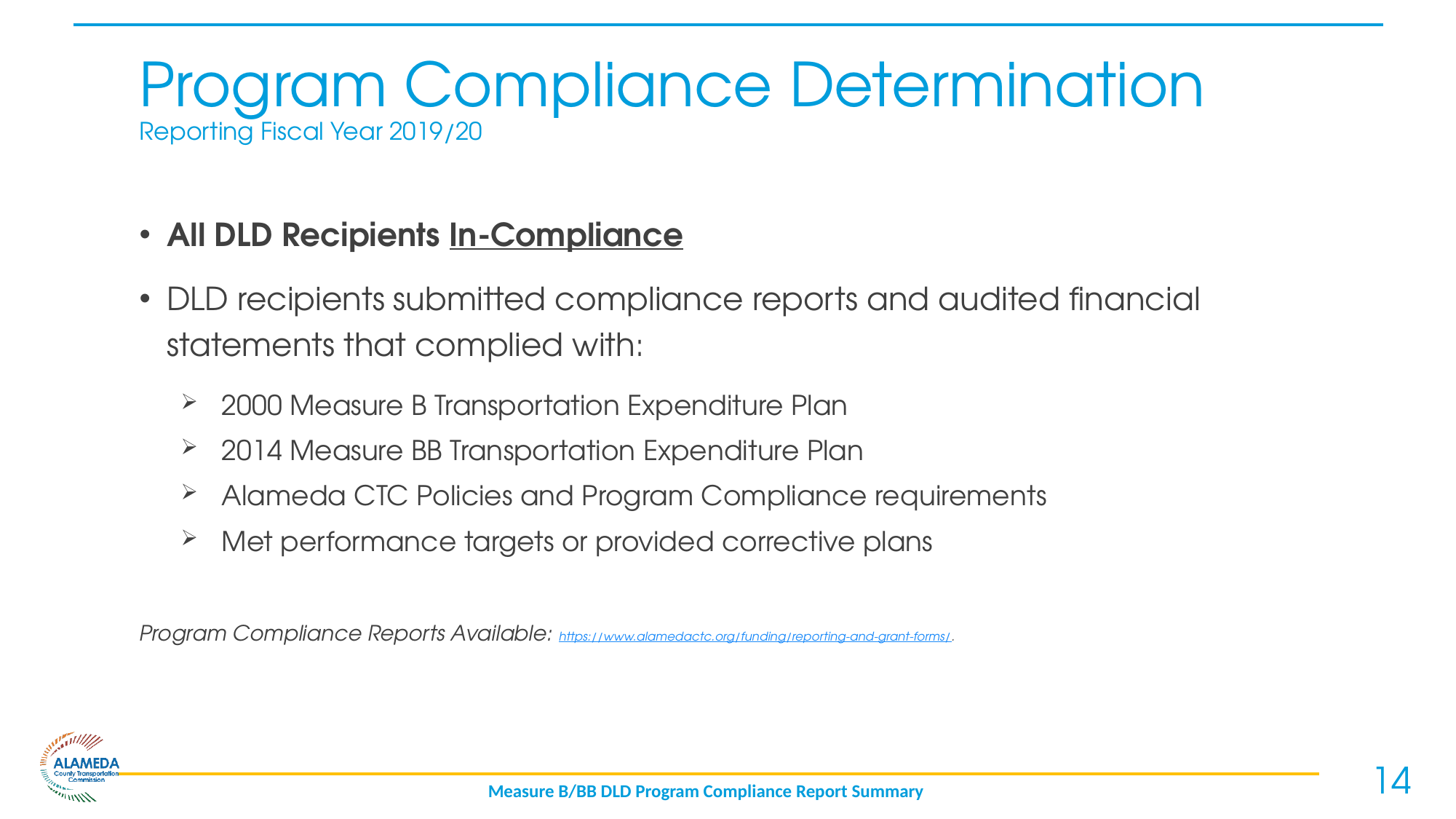

# Program Compliance Determination Reporting Fiscal Year 2019/20
All DLD Recipients In-Compliance
DLD recipients submitted compliance reports and audited financial statements that complied with:
2000 Measure B Transportation Expenditure Plan
2014 Measure BB Transportation Expenditure Plan
Alameda CTC Policies and Program Compliance requirements
Met performance targets or provided corrective plans

Program Compliance Reports Available: https://www.alamedactc.org/funding/reporting-and-grant-forms/.